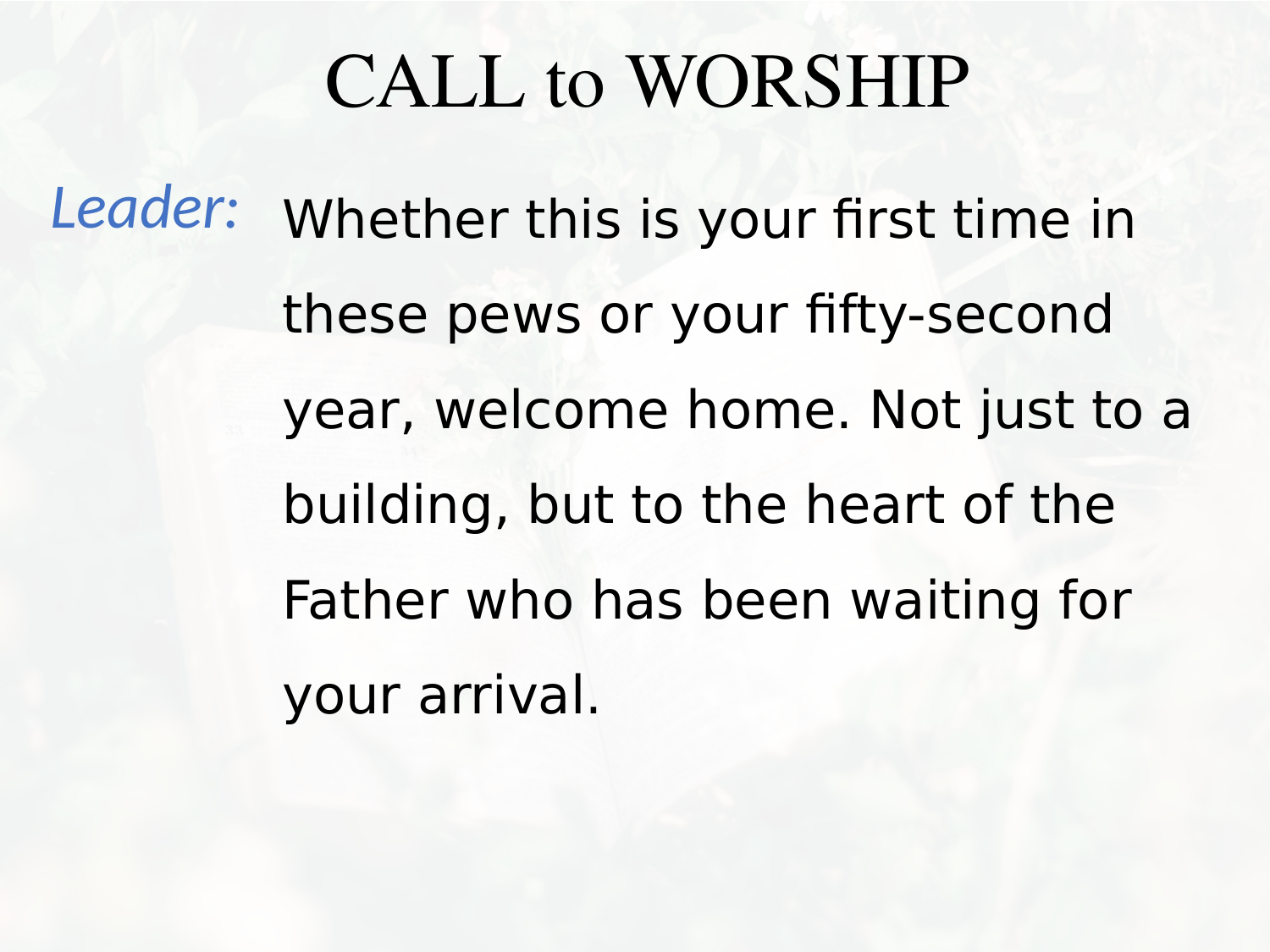

Whether this is your first time in these pews or your fifty-second year, welcome home. Not just to a building, but to the heart of the Father who has been waiting for your arrival.